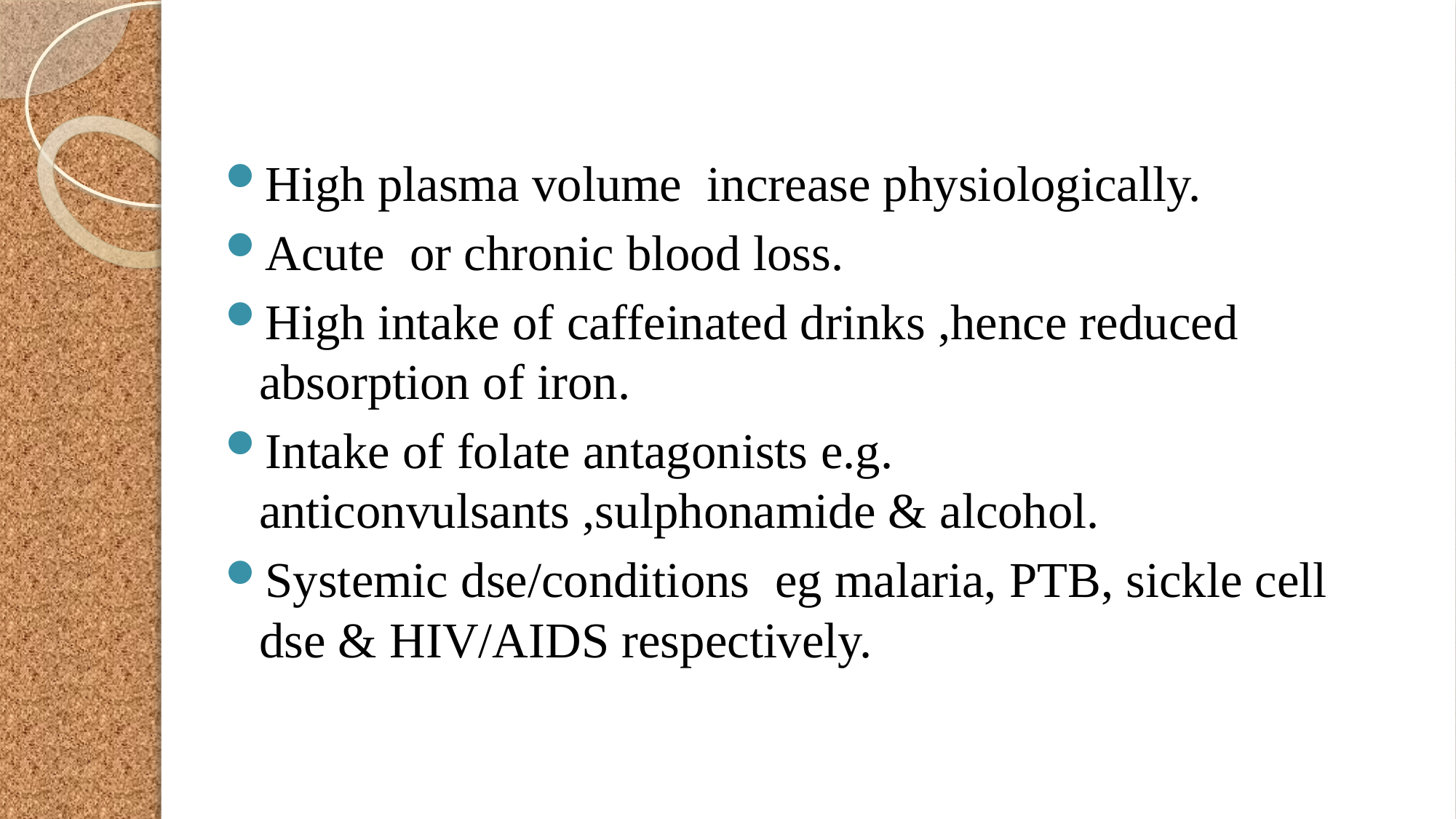

High plasma volume  increase physiologically.
Acute  or chronic blood loss.
High intake of caffeinated drinks ,hence reduced  absorption of iron.
Intake of folate antagonists e.g. anticonvulsants ,sulphonamide & alcohol.
Systemic dse/conditions  eg malaria, PTB, sickle cell dse & HIV/AIDS respectively.